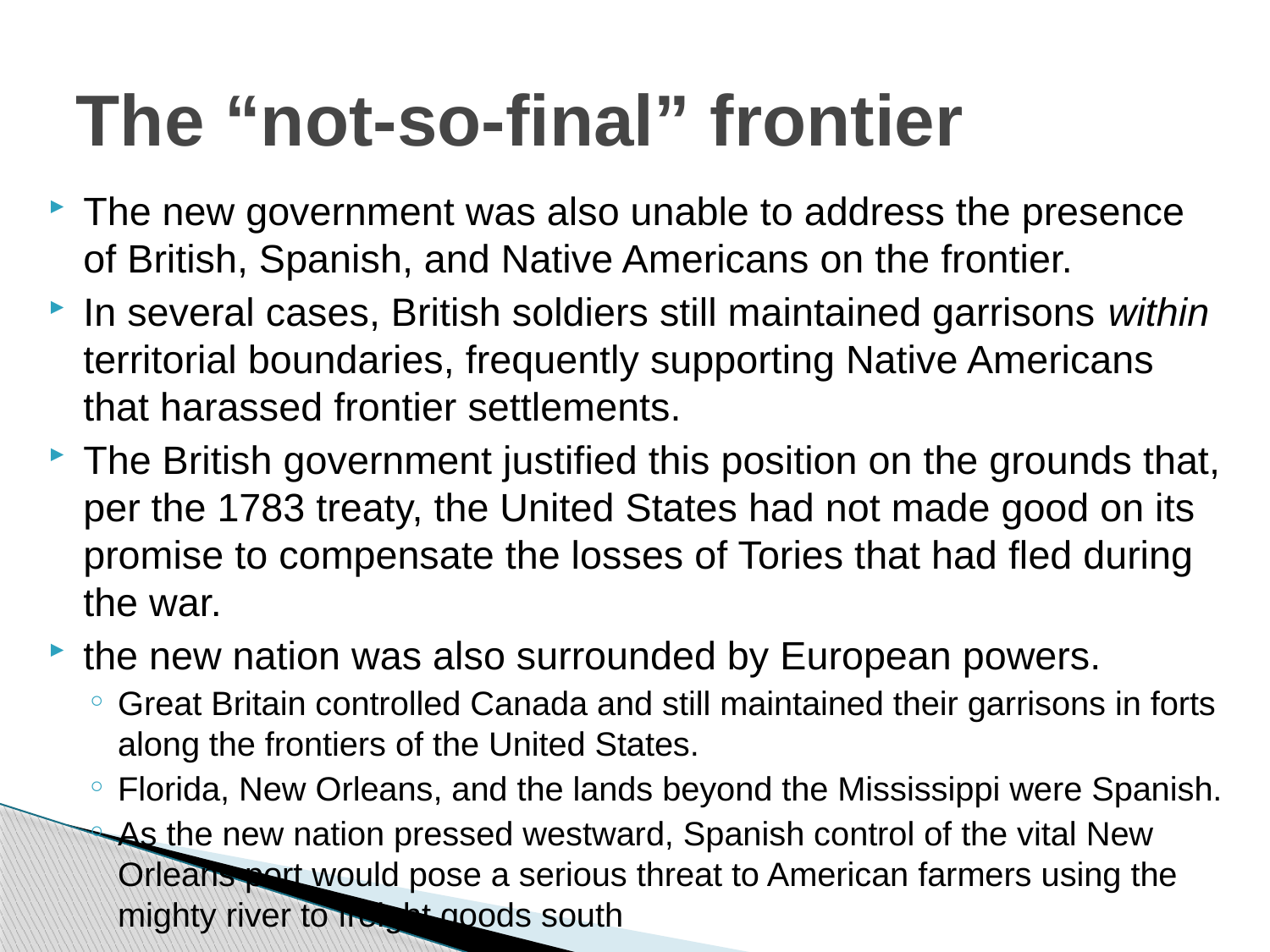

# The “not-so-final” frontier
The new government was also unable to address the presence of British, Spanish, and Native Americans on the frontier.
In several cases, British soldiers still maintained garrisons within territorial boundaries, frequently supporting Native Americans that harassed frontier settlements.
The British government justified this position on the grounds that, per the 1783 treaty, the United States had not made good on its promise to compensate the losses of Tories that had fled during the war.
the new nation was also surrounded by European powers.
Great Britain controlled Canada and still maintained their garrisons in forts along the frontiers of the United States.
Florida, New Orleans, and the lands beyond the Mississippi were Spanish.
As the new nation pressed westward, Spanish control of the vital New Orleans port would pose a serious threat to American farmers using the mighty river to freight goods south